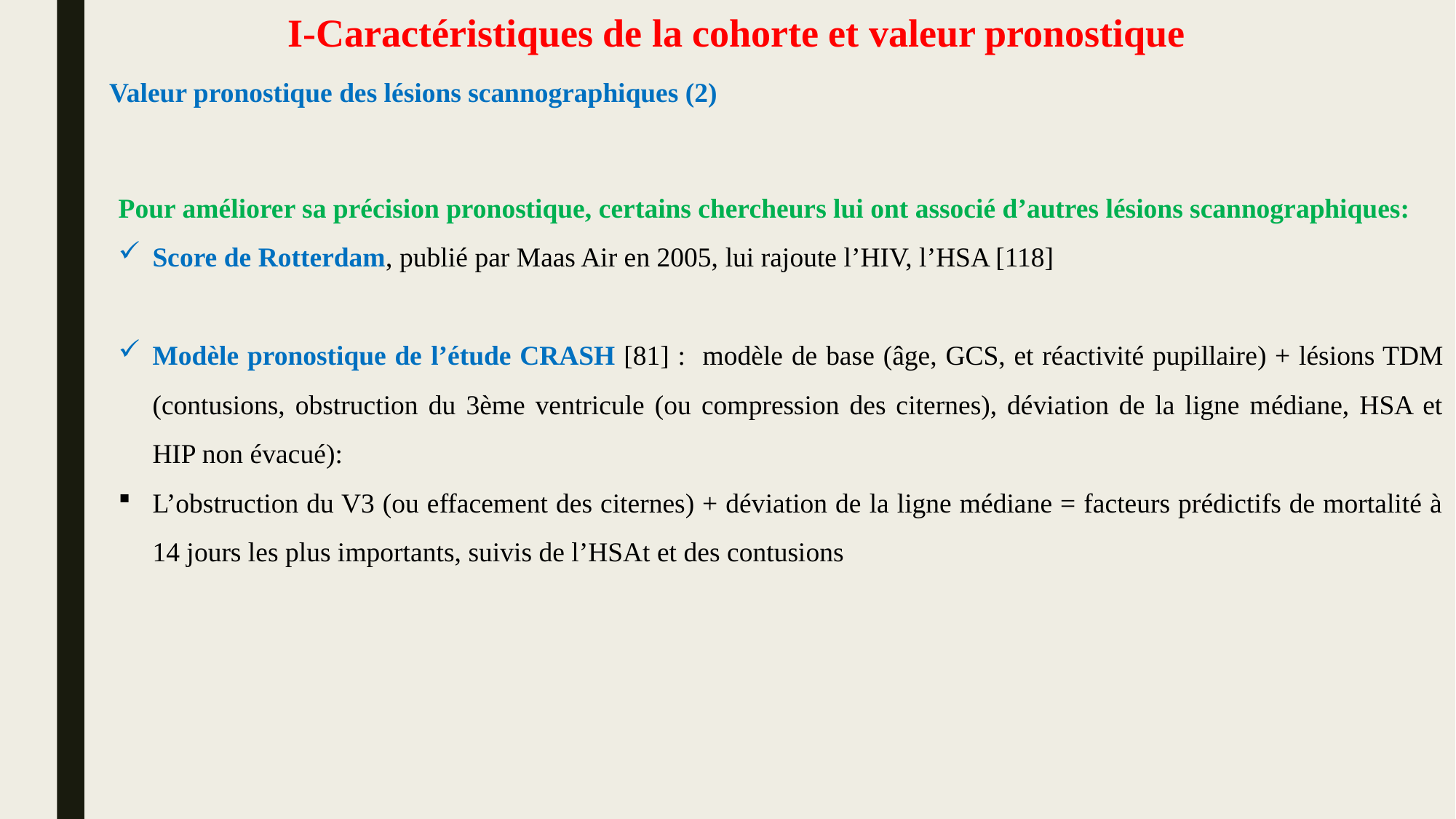

I-Caractéristiques de la cohorte et valeur pronostique
Valeur pronostique des lésions scannographiques (2)
Pour améliorer sa précision pronostique, certains chercheurs lui ont associé d’autres lésions scannographiques:
Score de Rotterdam, publié par Maas Air en 2005, lui rajoute l’HIV, l’HSA [118]

Modèle pronostique de l’étude CRASH [81] :  modèle de base (âge, GCS, et réactivité pupillaire) + lésions TDM (contusions, obstruction du 3ème ventricule (ou compression des citernes), déviation de la ligne médiane, HSA et HIP non évacué):
L’obstruction du V3 (ou effacement des citernes) + déviation de la ligne médiane = facteurs prédictifs de mortalité à 14 jours les plus importants, suivis de l’HSAt et des contusions